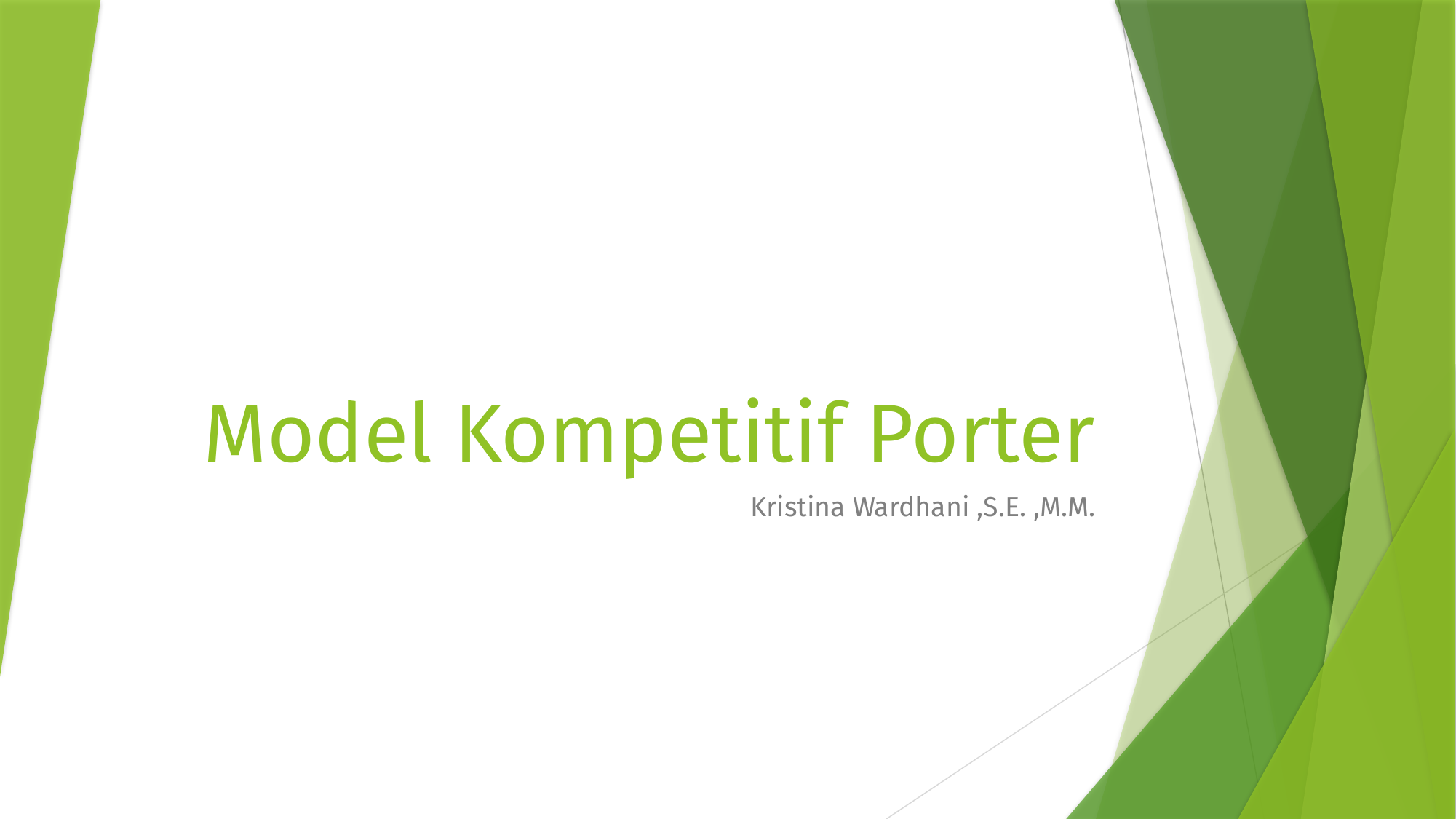

# Model Kompetitif Porter
Kristina Wardhani ,S.E. ,M.M.